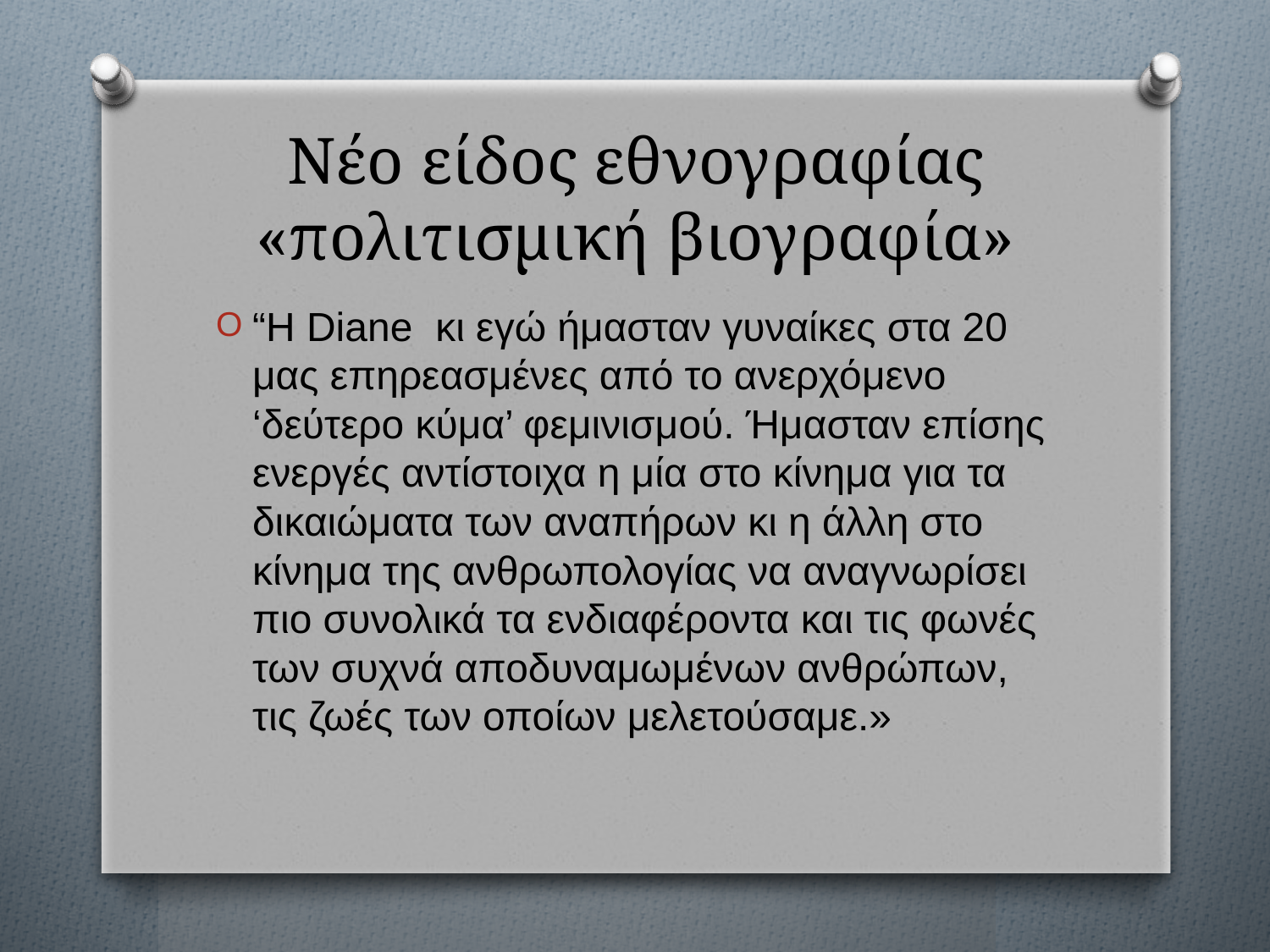

# Νέο είδος εθνογραφίας «πολιτισμική βιογραφία»
“Η Diane  κι εγώ ήμασταν γυναίκες στα 20 μας επηρεασμένες από το ανερχόμενο ‘δεύτερο κύμα’ φεμινισμού. Ήμασταν επίσης ενεργές αντίστοιχα η μία στο κίνημα για τα δικαιώματα των αναπήρων κι η άλλη στο κίνημα της ανθρωπολογίας να αναγνωρίσει πιο συνολικά τα ενδιαφέροντα και τις φωνές των συχνά αποδυναμωμένων ανθρώπων, τις ζωές των οποίων μελετούσαμε.»